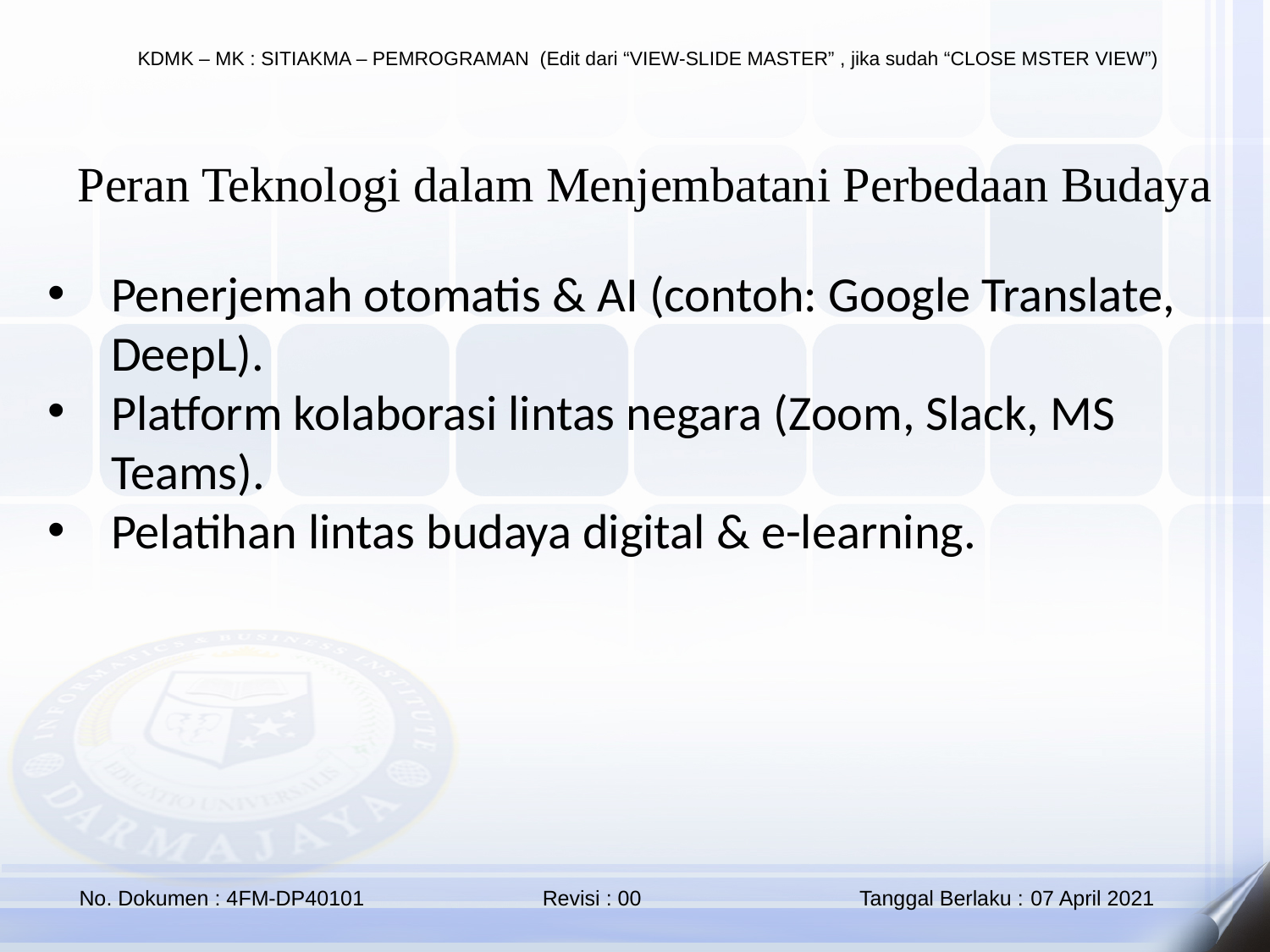

Peran Teknologi dalam Menjembatani Perbedaan Budaya
Penerjemah otomatis & AI (contoh: Google Translate, DeepL).
Platform kolaborasi lintas negara (Zoom, Slack, MS Teams).
Pelatihan lintas budaya digital & e-learning.